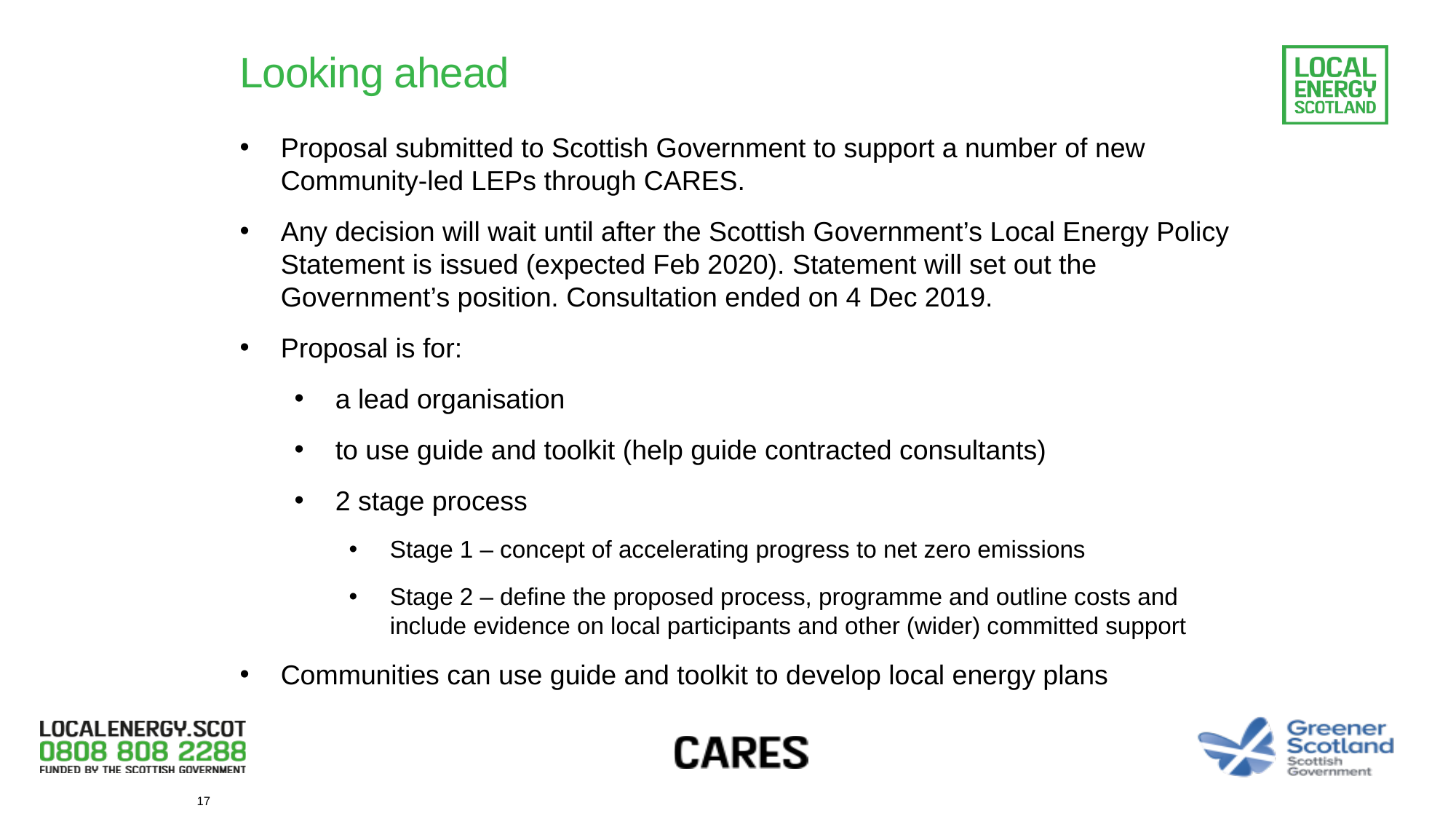

# Looking ahead
Proposal submitted to Scottish Government to support a number of new Community-led LEPs through CARES.
Any decision will wait until after the Scottish Government’s Local Energy Policy Statement is issued (expected Feb 2020). Statement will set out the Government’s position. Consultation ended on 4 Dec 2019.
Proposal is for:
a lead organisation
to use guide and toolkit (help guide contracted consultants)
2 stage process
Stage 1 – concept of accelerating progress to net zero emissions
Stage 2 – define the proposed process, programme and outline costs and include evidence on local participants and other (wider) committed support
Communities can use guide and toolkit to develop local energy plans
17